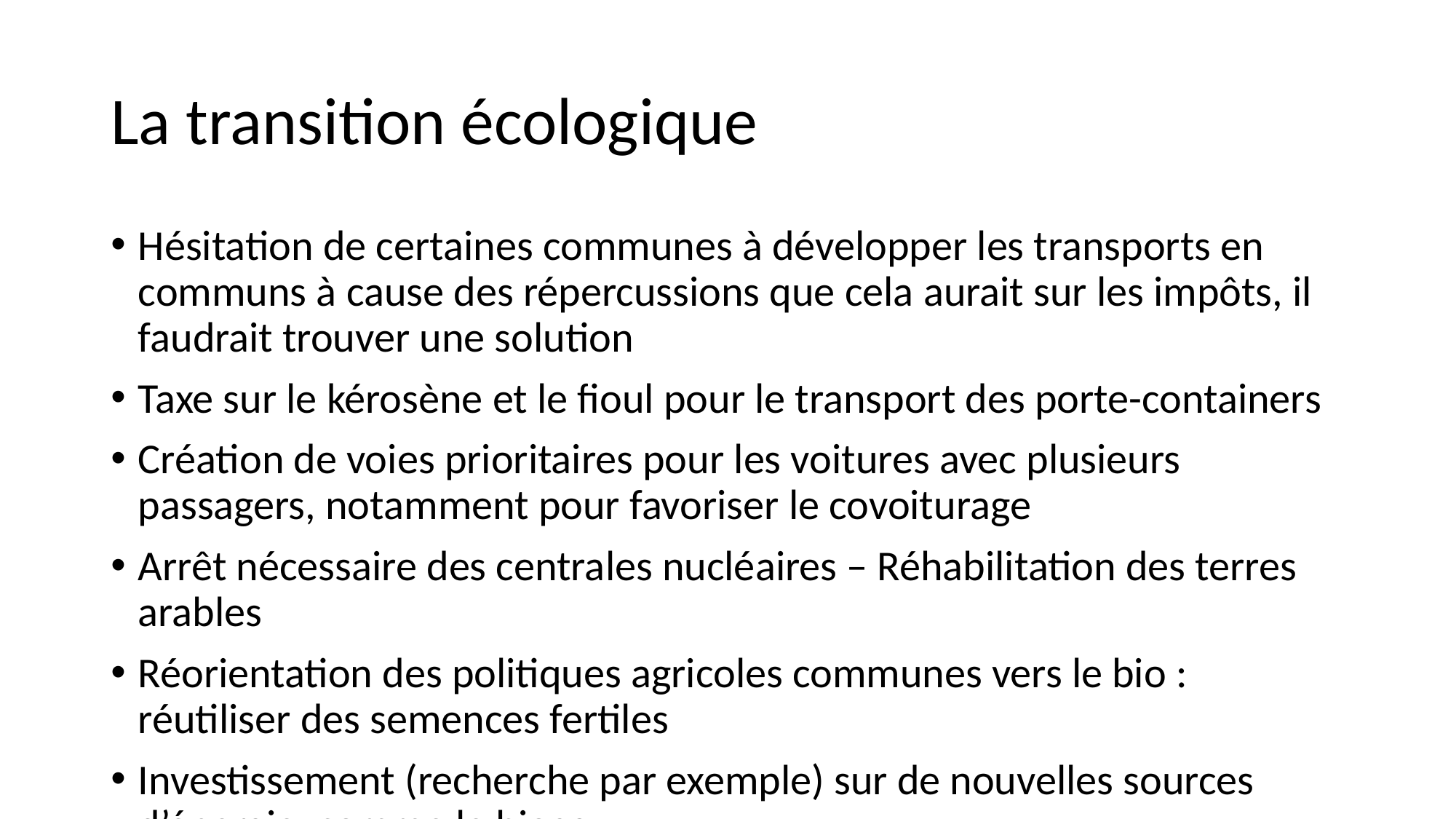

# La transition écologique
Hésitation de certaines communes à développer les transports en communs à cause des répercussions que cela aurait sur les impôts, il faudrait trouver une solution
Taxe sur le kérosène et le fioul pour le transport des porte-containers
Création de voies prioritaires pour les voitures avec plusieurs passagers, notamment pour favoriser le covoiturage
Arrêt nécessaire des centrales nucléaires – Réhabilitation des terres arables
Réorientation des politiques agricoles communes vers le bio : réutiliser des semences fertiles
Investissement (recherche par exemple) sur de nouvelles sources d’énergie, comme le biogaz